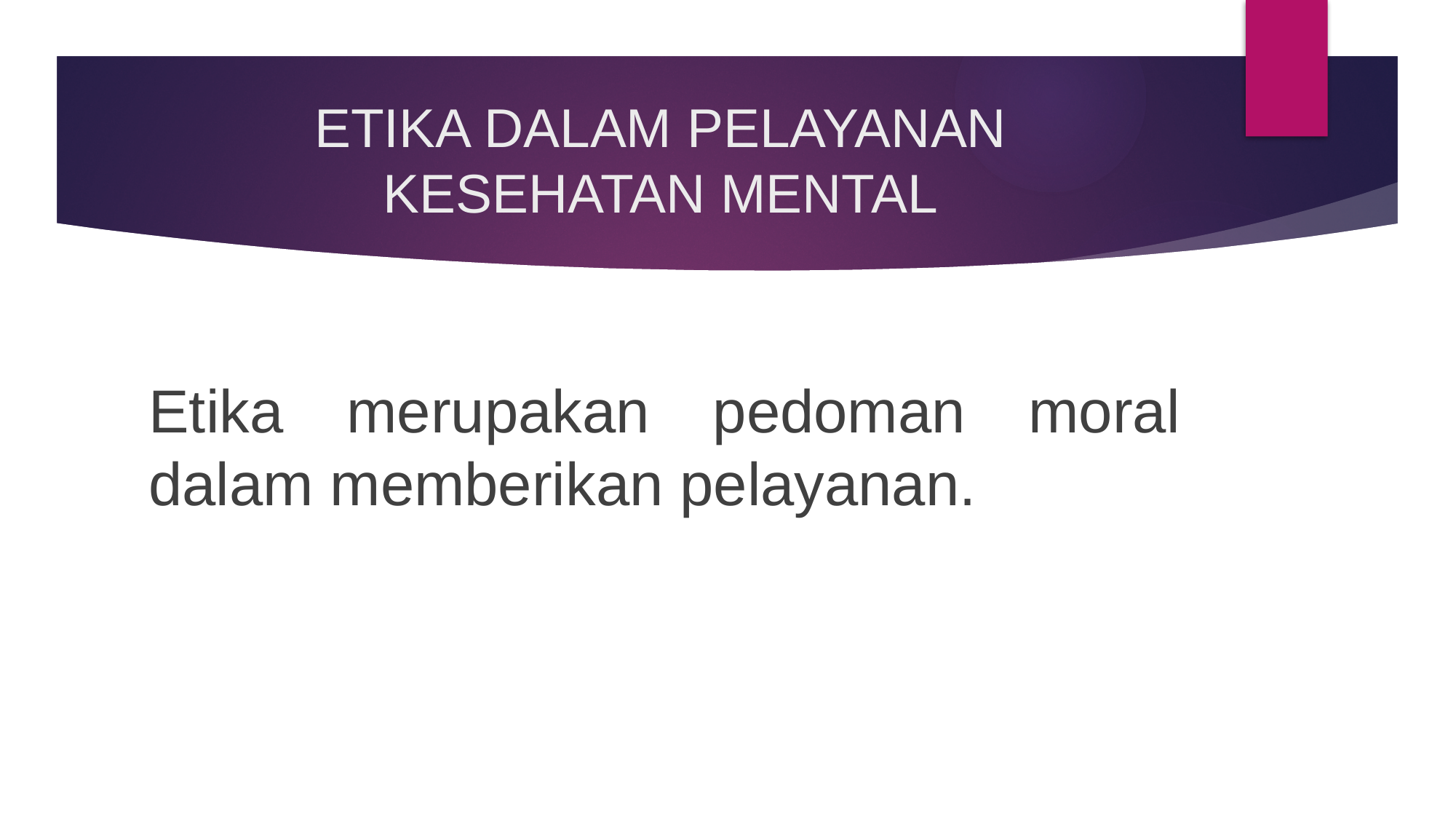

# ETIKA DALAM PELAYANAN KESEHATAN MENTAL
Etika merupakan pedoman moral dalam memberikan pelayanan.